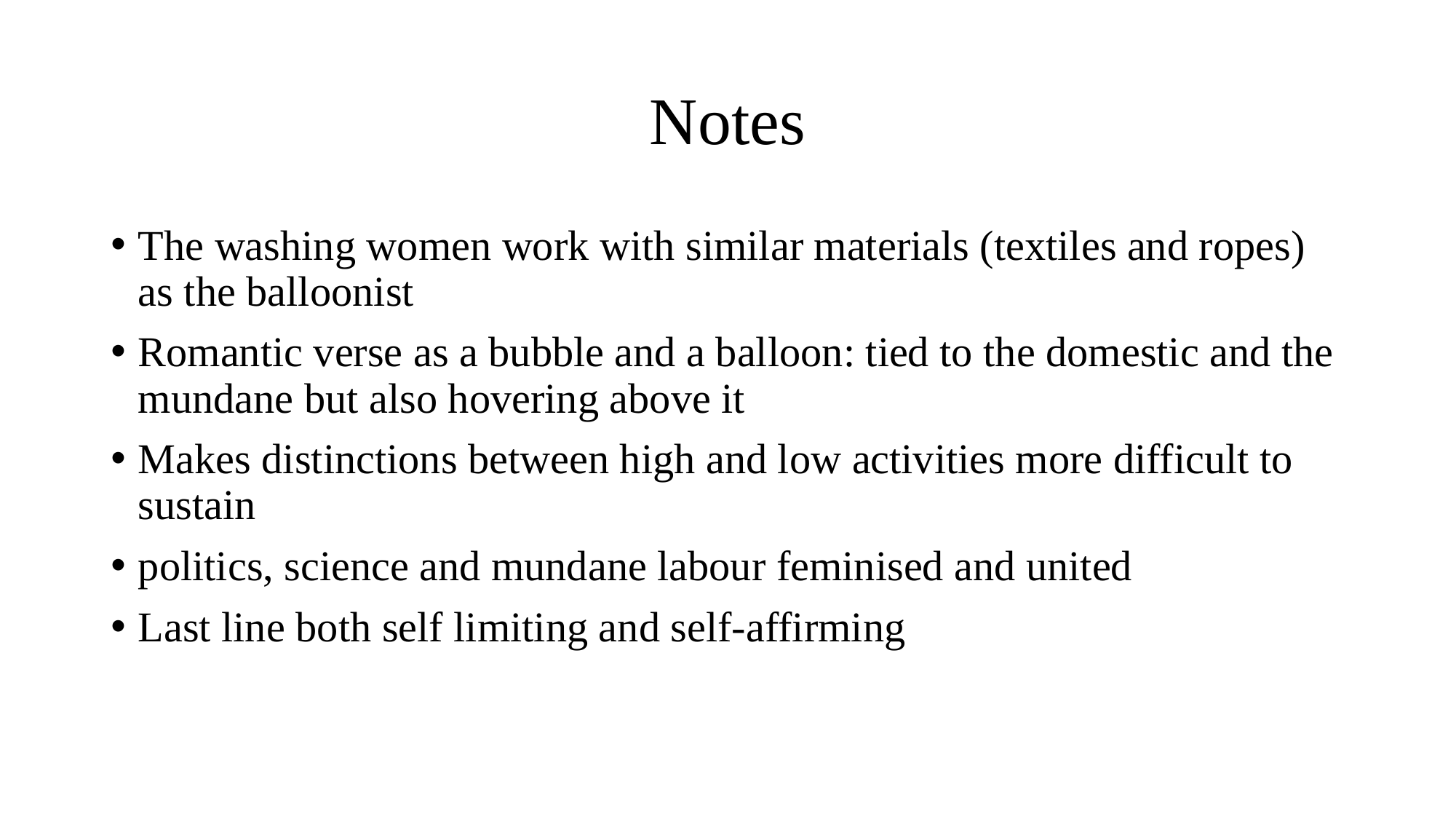

# Notes
The washing women work with similar materials (textiles and ropes) as the balloonist
Romantic verse as a bubble and a balloon: tied to the domestic and the mundane but also hovering above it
Makes distinctions between high and low activities more difficult to sustain
politics, science and mundane labour feminised and united
Last line both self limiting and self-affirming